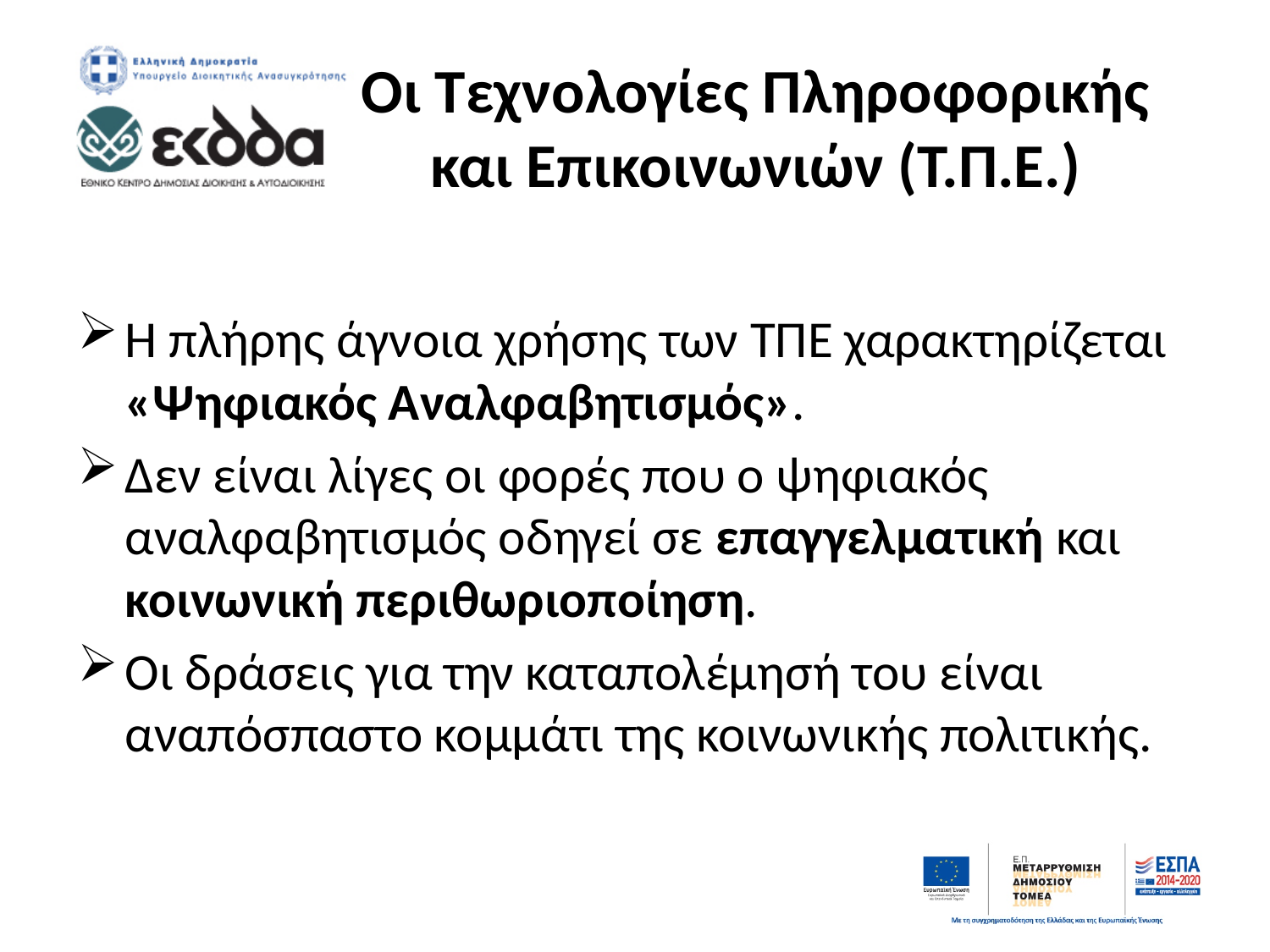

# Οι Τεχνολογίες Πληροφορικής και Επικοινωνιών (Τ.Π.Ε.)
Η πλήρης άγνοια χρήσης των ΤΠΕ χαρακτηρίζεται «Ψηφιακός Αναλφαβητισμός».
Δεν είναι λίγες οι φορές που ο ψηφιακός αναλφαβητισμός οδηγεί σε επαγγελματική και κοινωνική περιθωριοποίηση.
Οι δράσεις για την καταπολέμησή του είναι αναπόσπαστο κομμάτι της κοινωνικής πολιτικής.